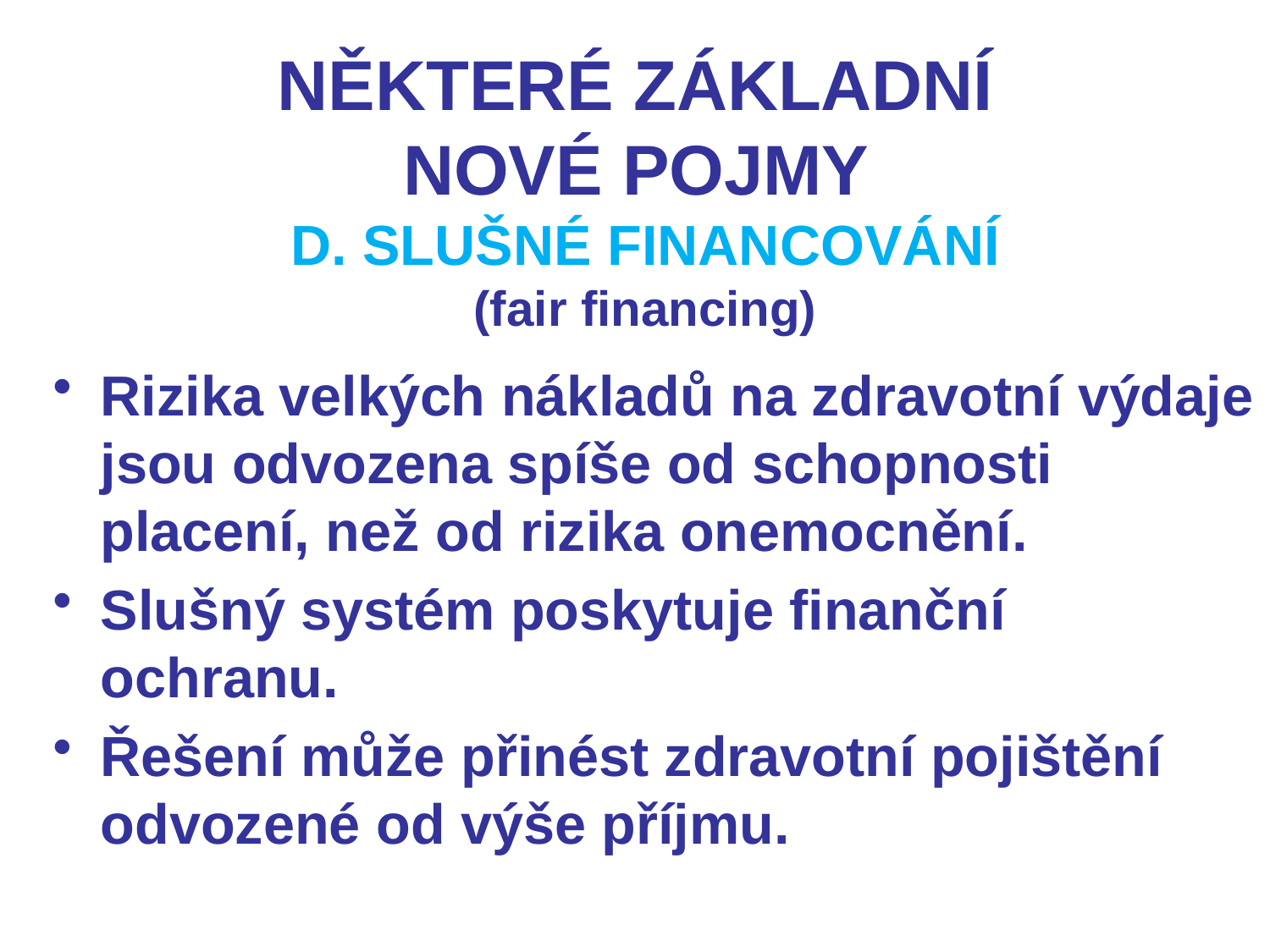

# NĚKTERÉ ZÁKLADNÍ NOVÉ POJMY D. SLUŠNÉ FINANCOVÁNÍ (fair financing)
Rizika velkých nákladů na zdravotní výdaje jsou odvozena spíše od schopnosti placení, než od rizika onemocnění.
Slušný systém poskytuje finanční ochranu.
Řešení může přinést zdravotní pojištění odvozené od výše příjmu.